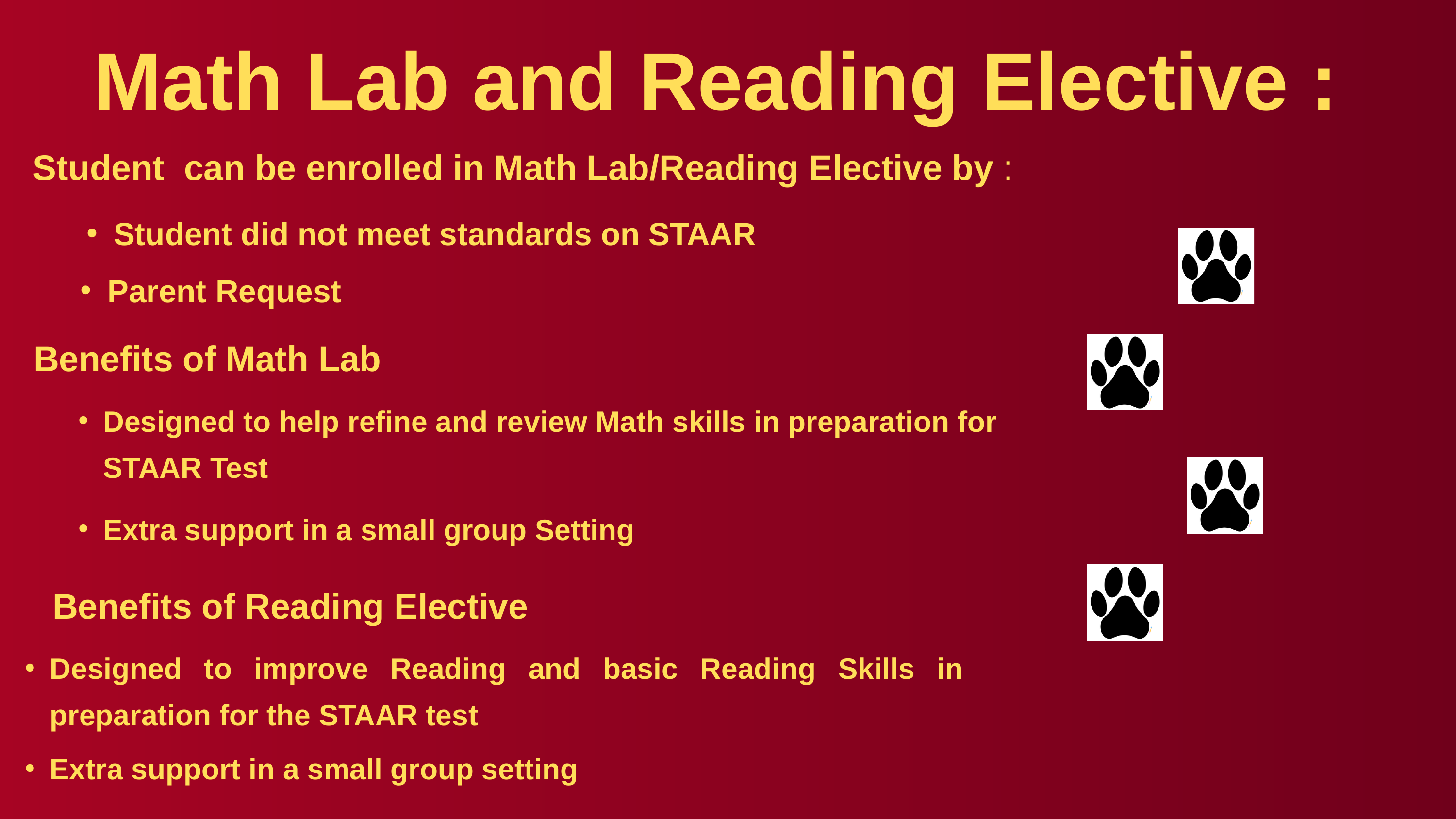

Math Lab and Reading Elective :
Student  can be enrolled in Math Lab/Reading Elective by :
Student did not meet standards on STAAR
Parent Request

Benefits of Math Lab

Designed to help refine and review Math skills in preparation for STAAR Test
Extra support in a small group Setting

Benefits of Reading Elective
Designed to improve Reading and basic Reading Skills in preparation for the STAAR test
Extra support in a small group setting